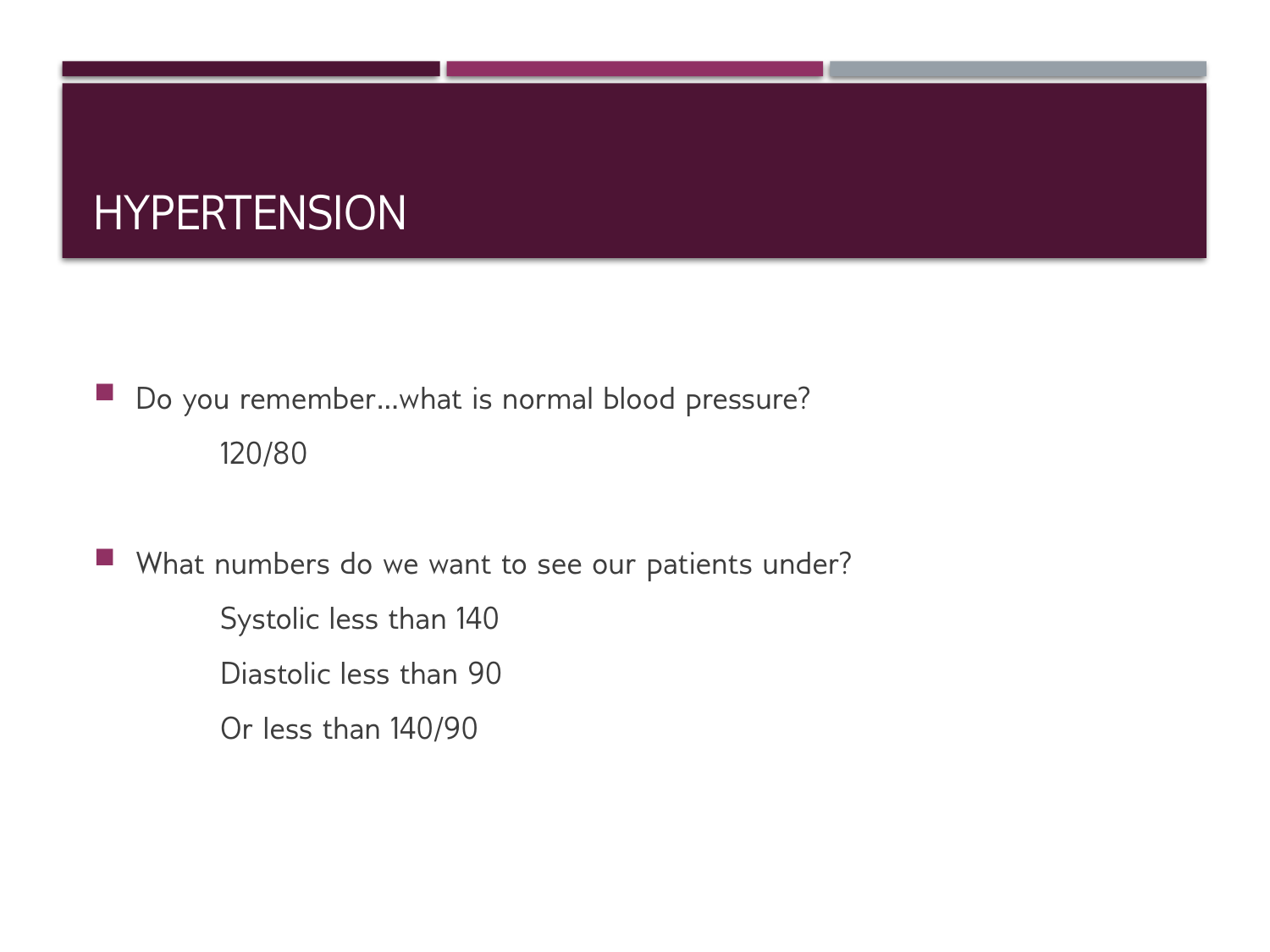

# Hypertension
Do you remember…what is normal blood pressure?
	120/80

What numbers do we want to see our patients under?
	Systolic less than 140
	Diastolic less than 90
	Or less than 140/90